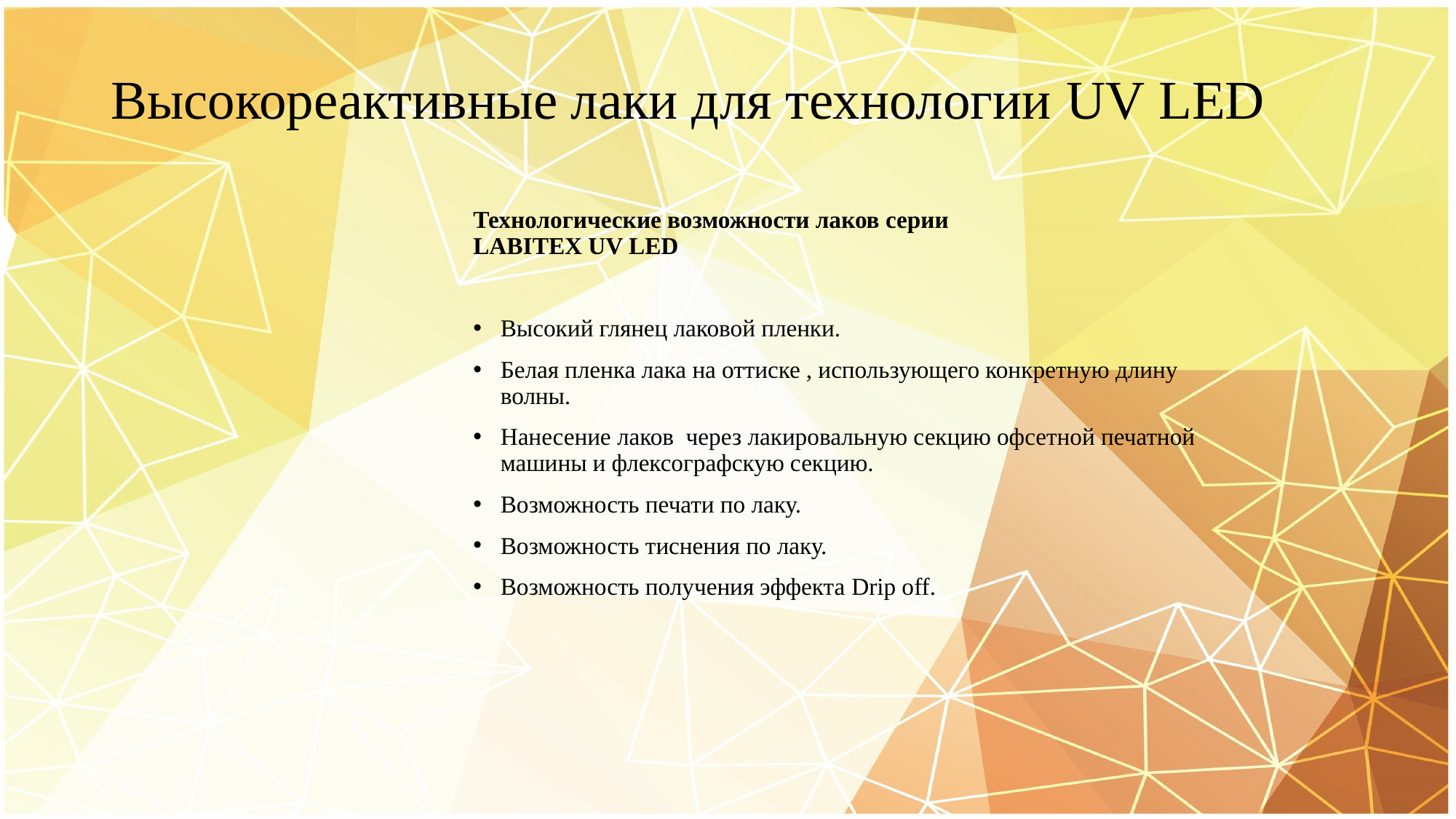

# Высокореактивные лаки для технологии UV LED
Технологические возможности лаков серии 			LABITEX UV LED

Высокий глянец лаковой пленки.
Белая пленка лака на оттиске , использующего конкретную длину волны.
Нанесение лаков  через лакировальную секцию офсетной печатной машины и флексографскую секцию.
Возможность печати по лаку.
Возможность тиснения по лаку.
Возможность получения эффекта Drip off.